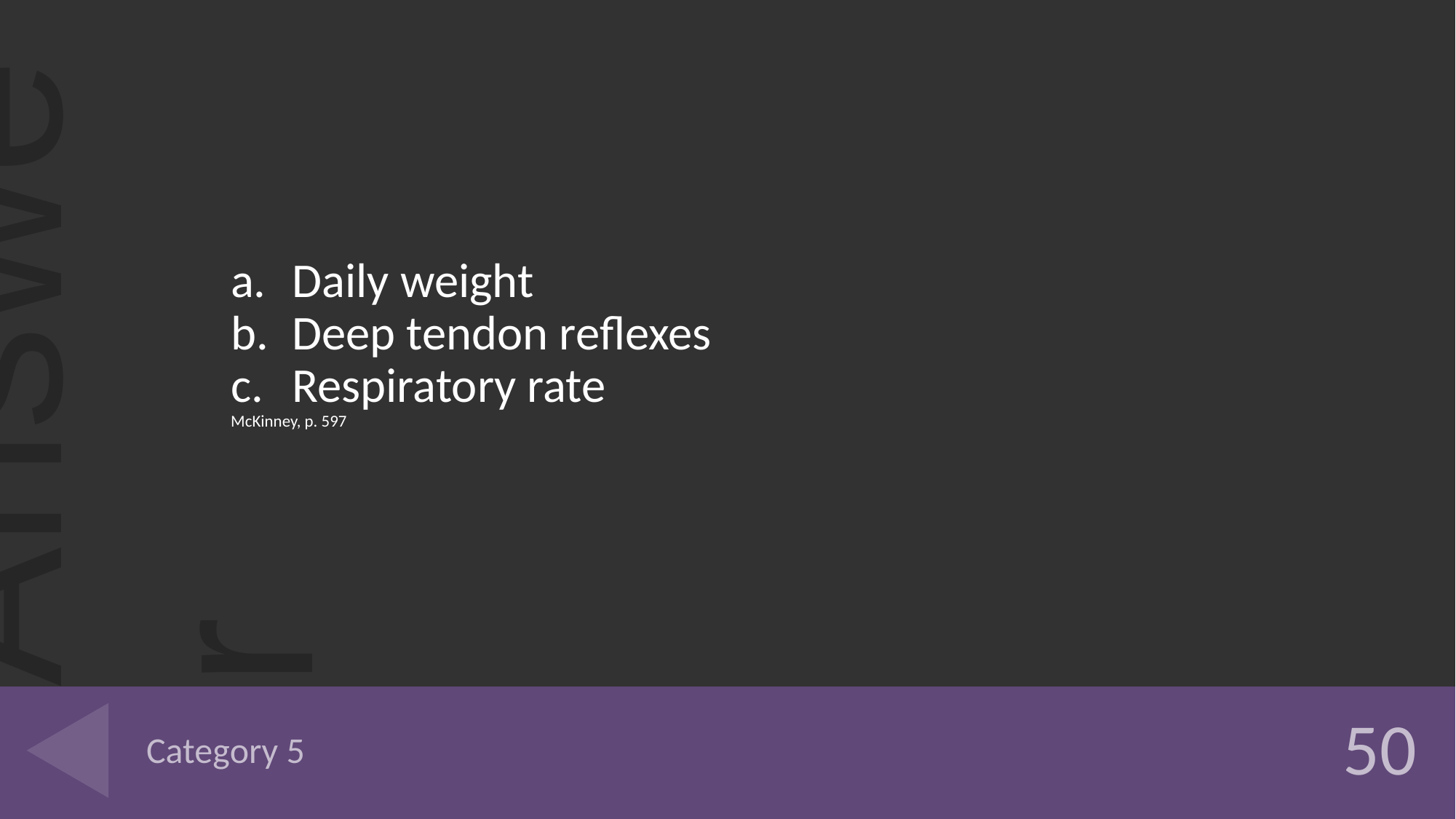

Daily weight
Deep tendon reflexes
Respiratory rate
McKinney, p. 597
# Category 5
50